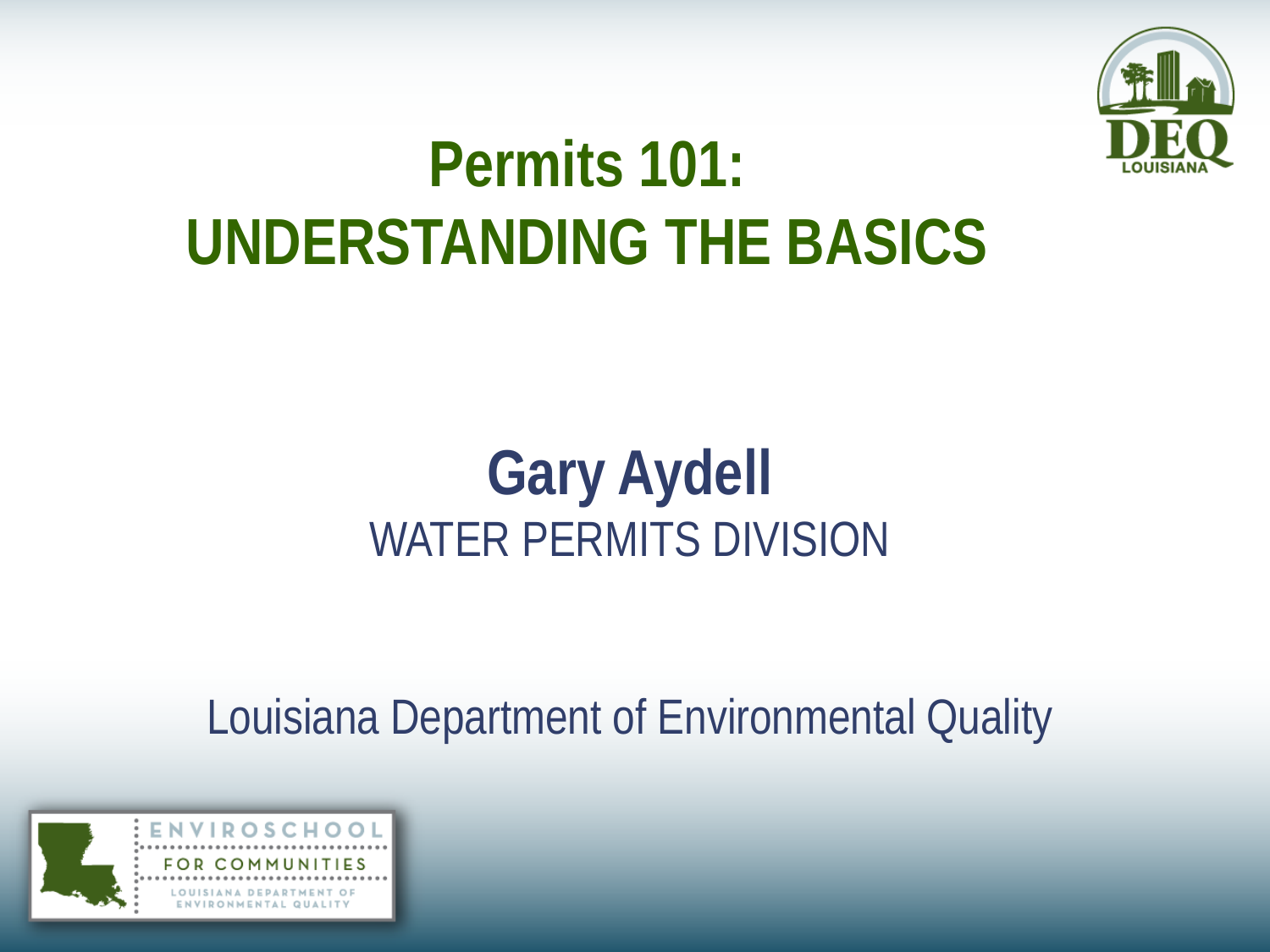

Permits 101:
UNDERSTANDING THE BASICS

Gary Aydell
WATER PERMITS DIVISION

Louisiana Department of Environmental Quality